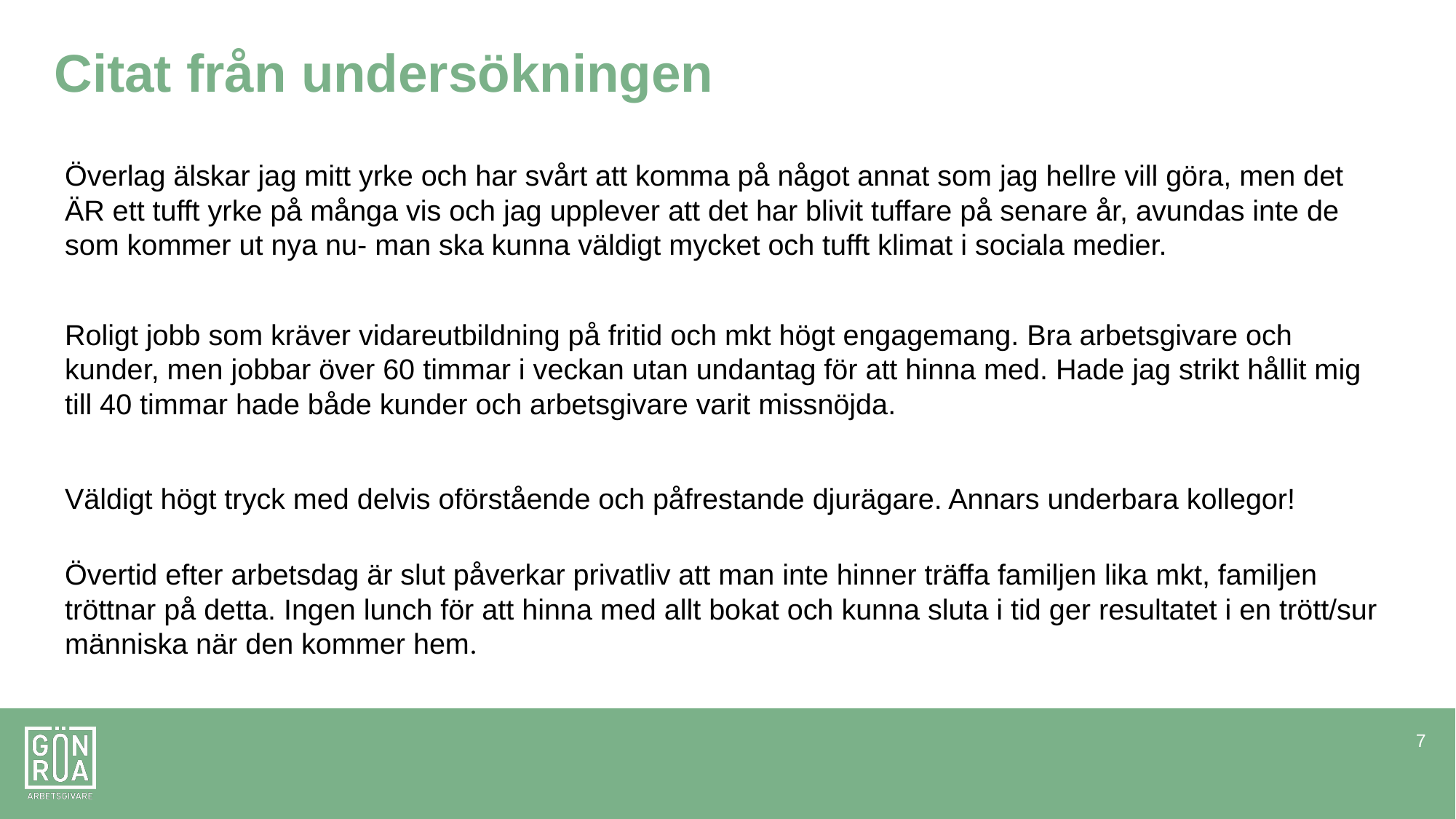

# Citat från undersökningen
Överlag älskar jag mitt yrke och har svårt att komma på något annat som jag hellre vill göra, men det ÄR ett tufft yrke på många vis och jag upplever att det har blivit tuffare på senare år, avundas inte de som kommer ut nya nu- man ska kunna väldigt mycket och tufft klimat i sociala medier.
Roligt jobb som kräver vidareutbildning på fritid och mkt högt engagemang. Bra arbetsgivare och kunder, men jobbar över 60 timmar i veckan utan undantag för att hinna med. Hade jag strikt hållit mig till 40 timmar hade både kunder och arbetsgivare varit missnöjda.
Väldigt högt tryck med delvis oförstående och påfrestande djurägare. Annars underbara kollegor!
Övertid efter arbetsdag är slut påverkar privatliv att man inte hinner träffa familjen lika mkt, familjen tröttnar på detta. Ingen lunch för att hinna med allt bokat och kunna sluta i tid ger resultatet i en trött/sur människa när den kommer hem.
7